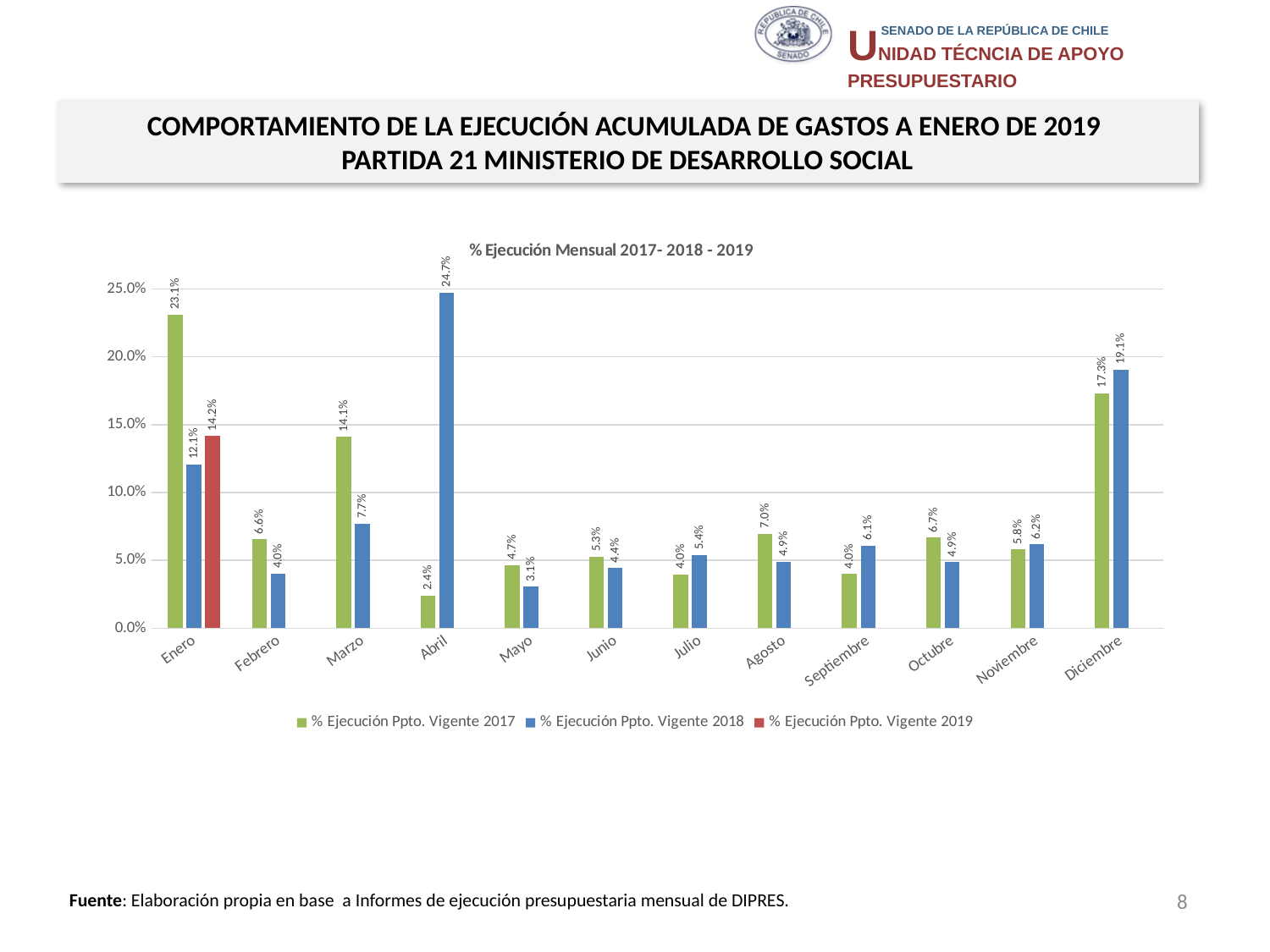

COMPORTAMIENTO DE LA EJECUCIÓN ACUMULADA DE GASTOS A ENERO DE 2019
PARTIDA 21 MINISTERIO DE DESARROLLO SOCIAL

[unsupported chart]

8
Fuente: Elaboración propia en base  a Informes de ejecución presupuestaria mensual de DIPRES.